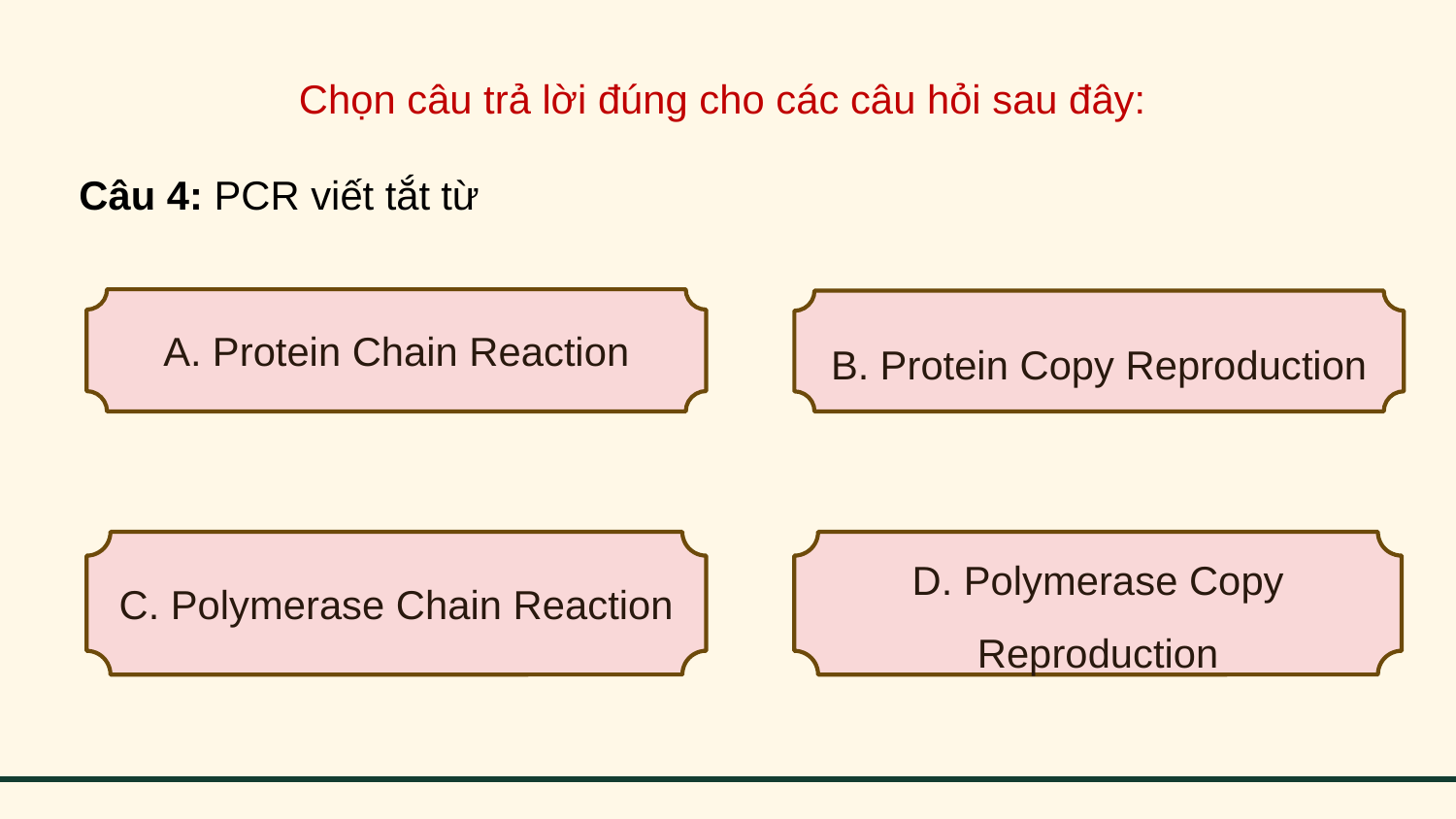

Chọn câu trả lời đúng cho các câu hỏi sau đây:
Câu 4: PCR viết tắt từ
A. Protein Chain Reaction
B. Protein Copy Reproduction
C. Polymerase Chain Reaction
D. Polymerase Copy Reproduction